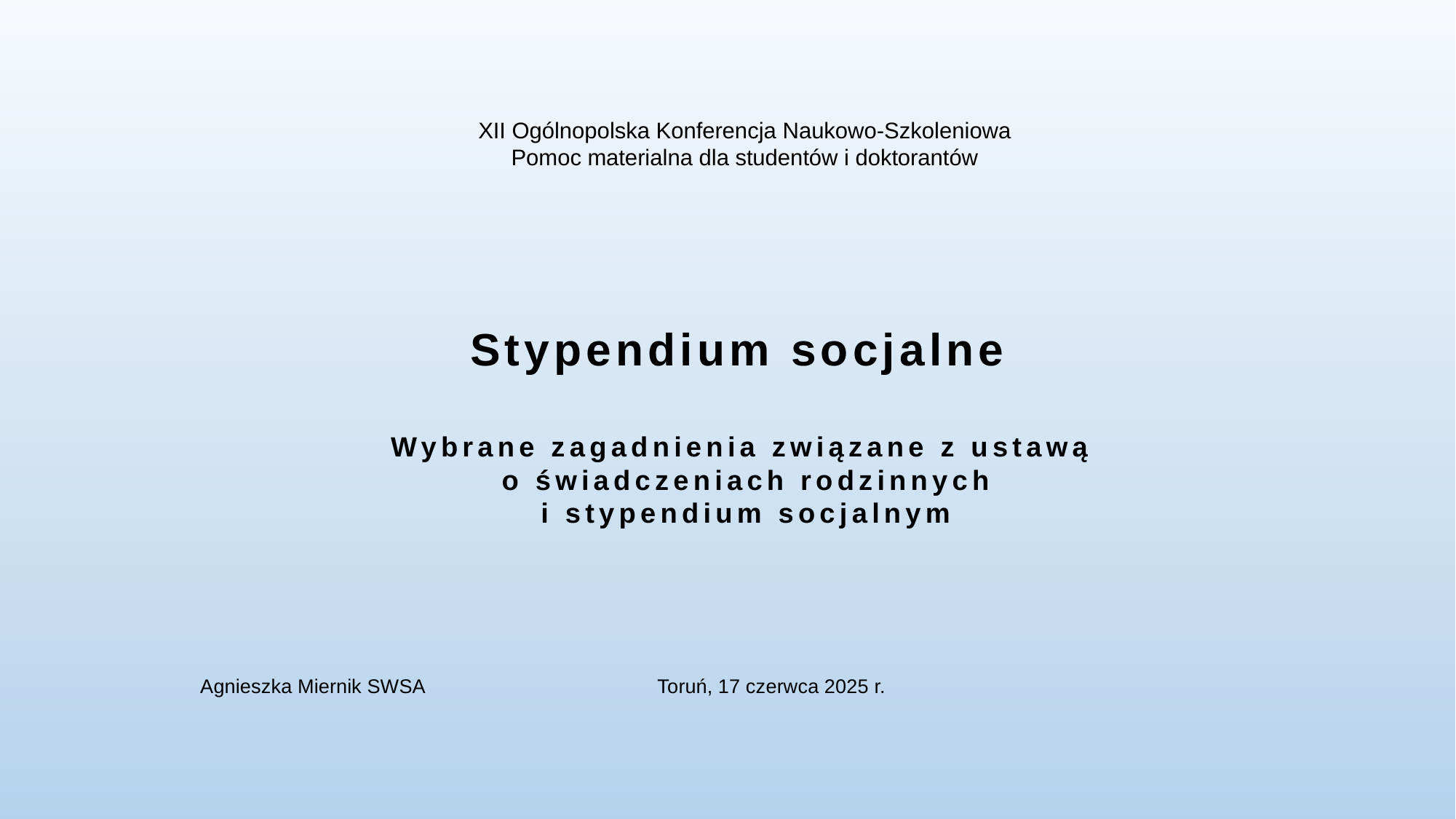

# XII Ogólnopolska Konferencja Naukowo-Szkoleniowa Pomoc materialna dla studentów i doktorantów Stypendium socjalne Wybrane zagadnienia związane z ustawą o świadczeniach rodzinnych i stypendium socjalnym

Agnieszka Miernik SWSA					                            Toruń, 17 czerwca 2025 r.